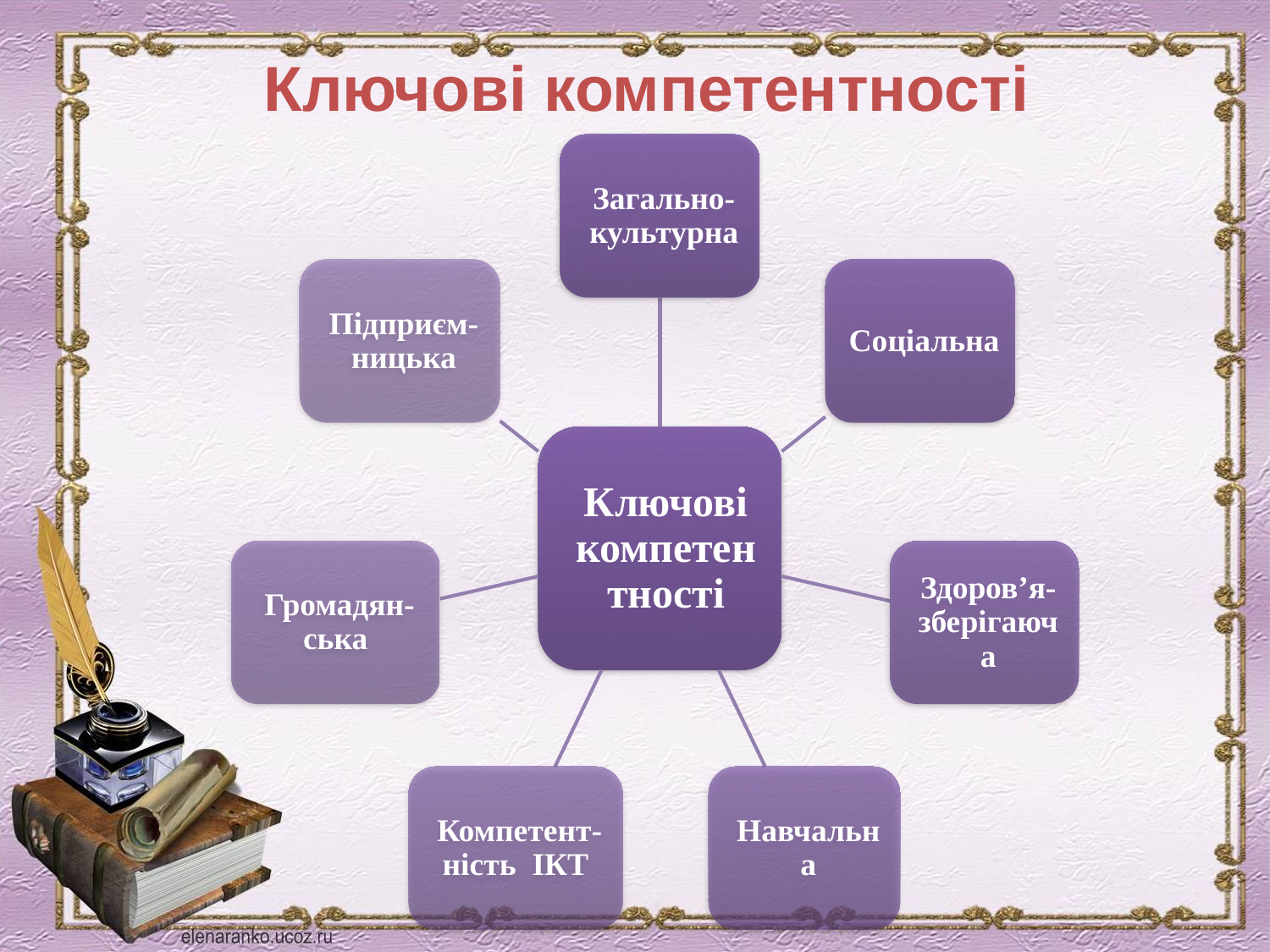

# Ключові компетентності
Ключові компетентності
Загально-культурна
Соціальна
Здоров’я-зберігаюча
Навчальна
Компетент-ність  ІКТ
Громадян-ська
Підприєм-ницька